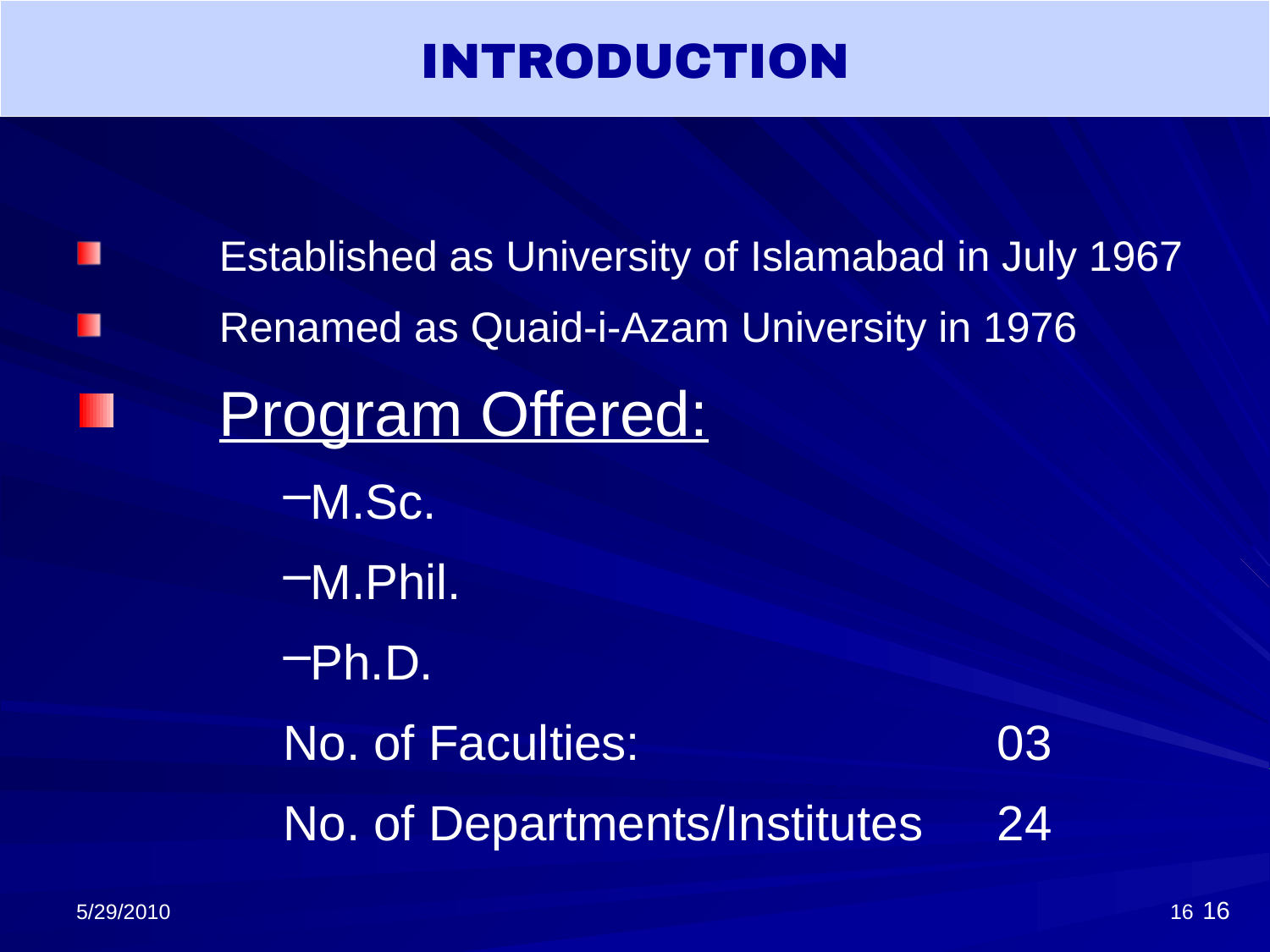

Established as University of Islamabad in July 1967
Renamed as Quaid-i-Azam University in 1976
Program Offered:
M.Sc.
M.Phil.
Ph.D.
No. of Faculties:			03
No. of Departments/Institutes	24

INTRODUCTION
5/29/2010
16
16